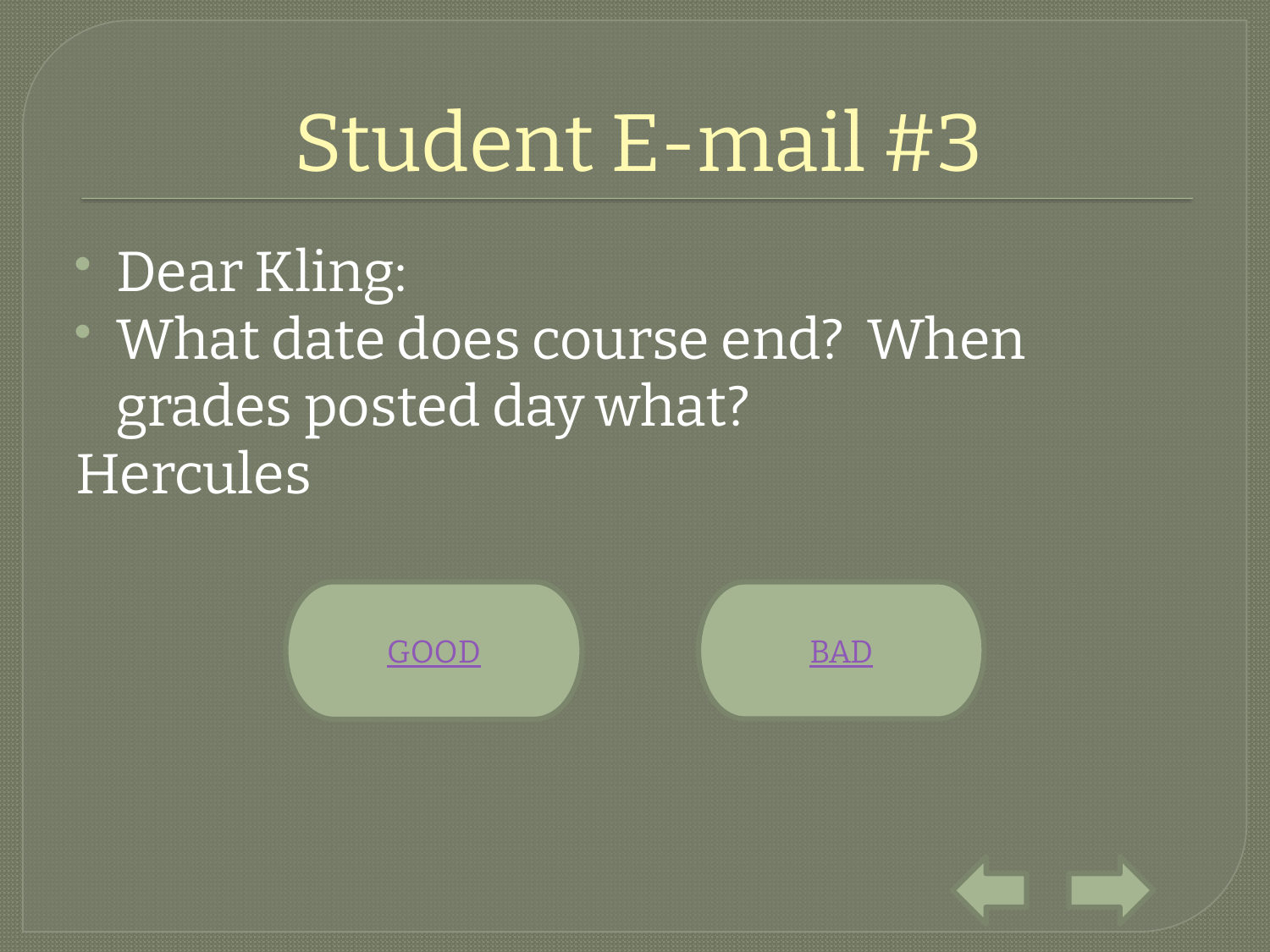

# Student E-mail #3
Dear Kling:
What date does course end?  When grades posted day what?
Hercules

GOOD
BAD